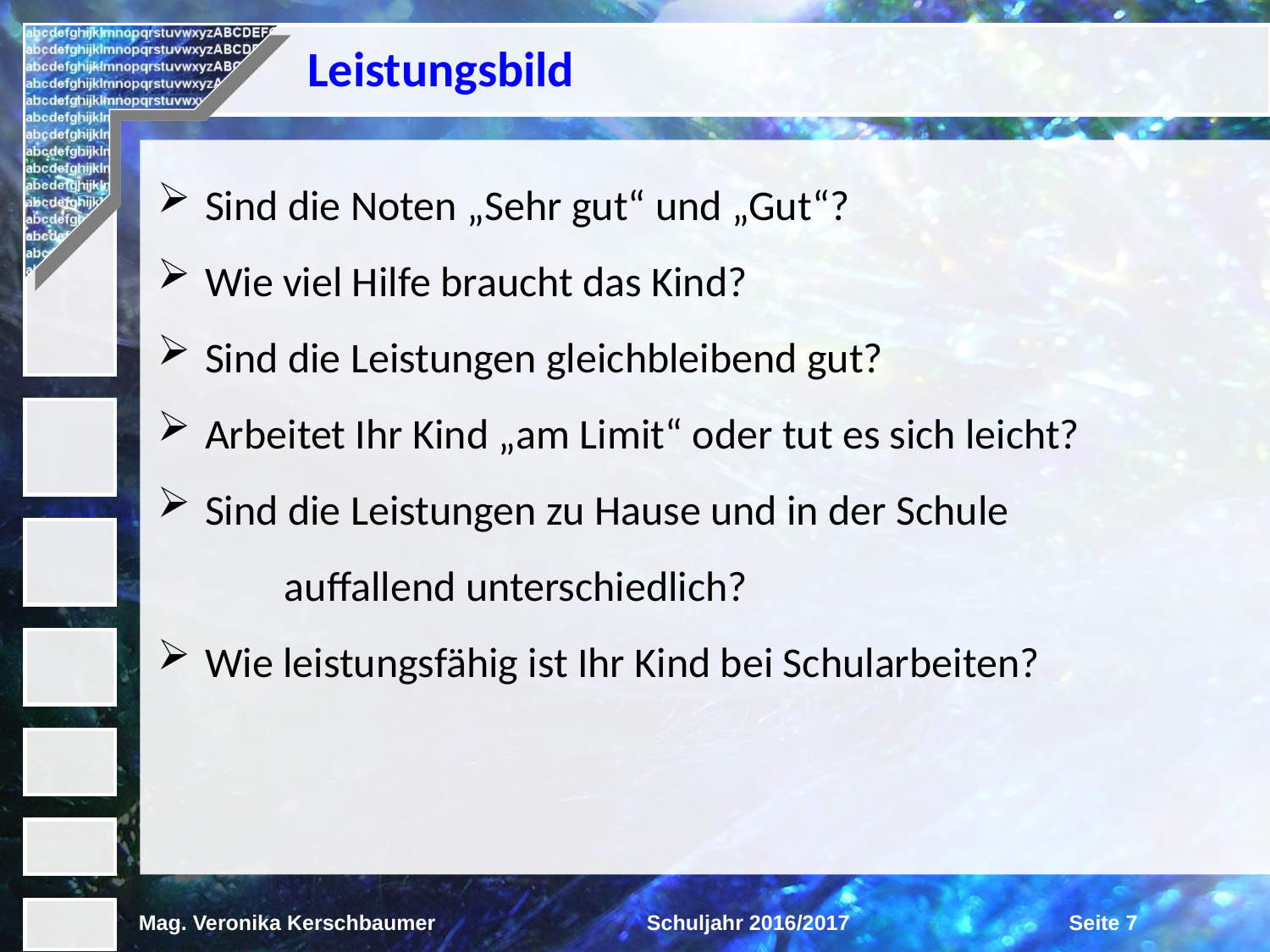

Leistungsbild
Sind die Noten „Sehr gut“ und „Gut“?
Wie viel Hilfe braucht das Kind?
Sind die Leistungen gleichbleibend gut?
Arbeitet Ihr Kind „am Limit“ oder tut es sich leicht?
Sind die Leistungen zu Hause und in der Schule
	auffallend unterschiedlich?
Wie leistungsfähig ist Ihr Kind bei Schularbeiten?